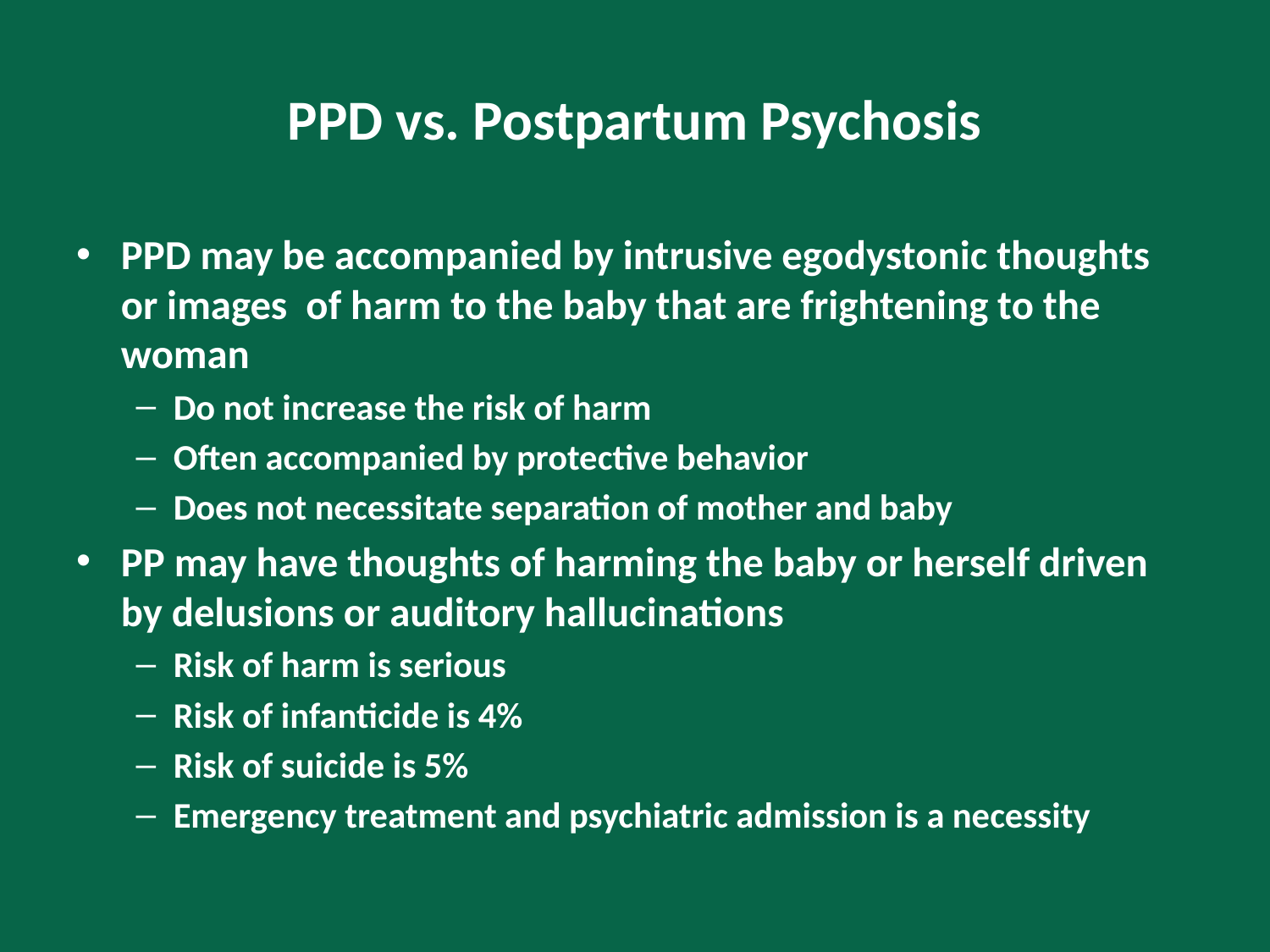

# PPD vs. Postpartum Psychosis
PPD may be accompanied by intrusive egodystonic thoughts or images  of harm to the baby that are frightening to the woman
Do not increase the risk of harm
Often accompanied by protective behavior
Does not necessitate separation of mother and baby
PP may have thoughts of harming the baby or herself driven by delusions or auditory hallucinations
Risk of harm is serious
Risk of infanticide is 4%
Risk of suicide is 5%
Emergency treatment and psychiatric admission is a necessity